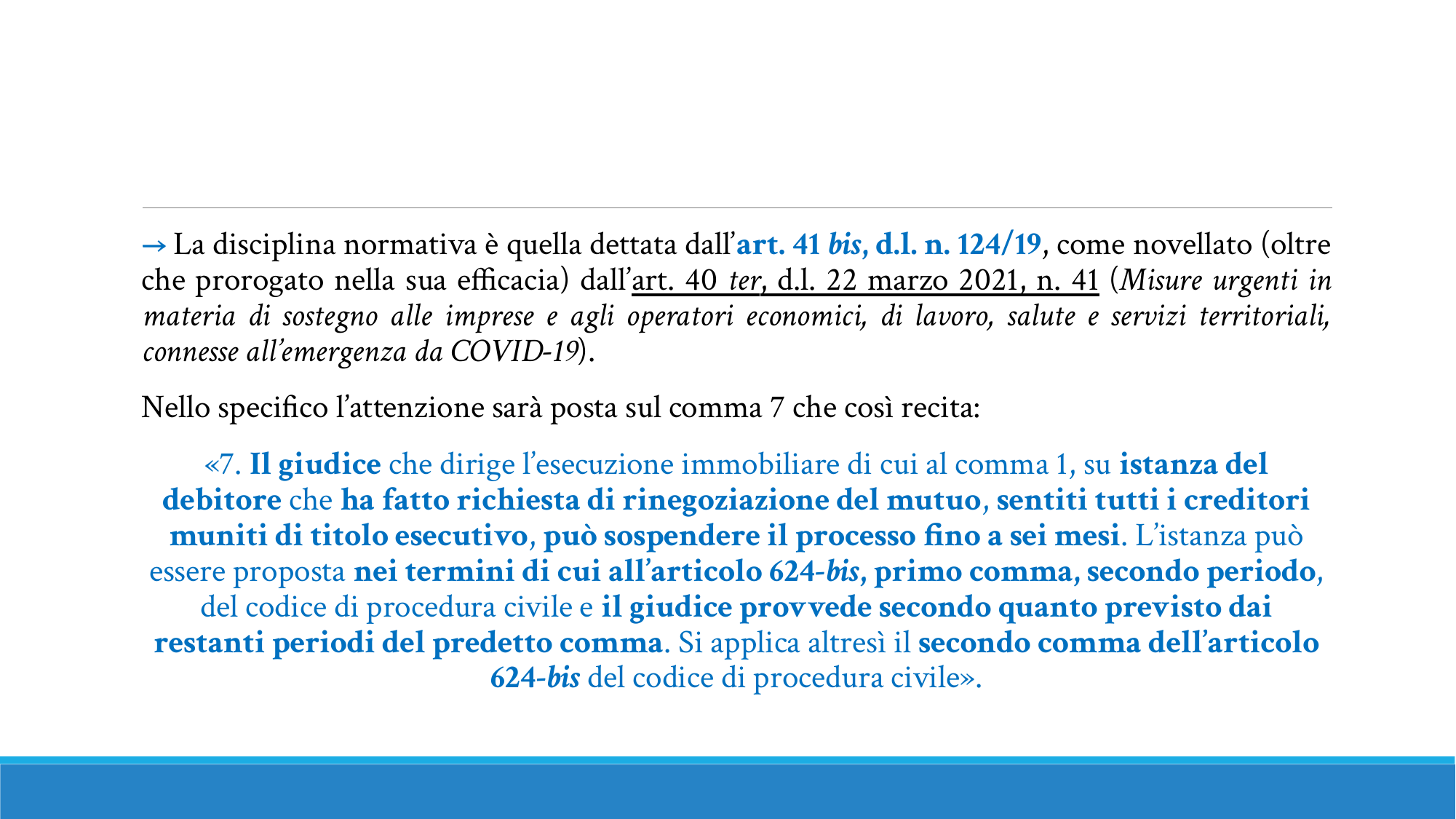

#
→ La disciplina normativa è quella dettata dall’art. 41 bis, d.l. n. 124/19, come novellato (oltre che prorogato nella sua efficacia) dall’art. 40 ter, d.l. 22 marzo 2021, n. 41 (Misure urgenti in materia di sostegno alle imprese e agli operatori economici, di lavoro, salute e servizi territoriali, connesse all’emergenza da COVID-19).
Nello specifico l’attenzione sarà posta sul comma 7 che così recita:
«7. Il giudice che dirige l’esecuzione immobiliare di cui al comma 1, su istanza del debitore che ha fatto richiesta di rinegoziazione del mutuo, sentiti tutti i creditori muniti di titolo esecutivo, può sospendere il processo fino a sei mesi. L’istanza può essere proposta nei termini di cui all’articolo 624-bis, primo comma, secondo periodo, del codice di procedura civile e il giudice provvede secondo quanto previsto dai restanti periodi del predetto comma. Si applica altresì il secondo comma dell’articolo 624-bis del codice di procedura civile».